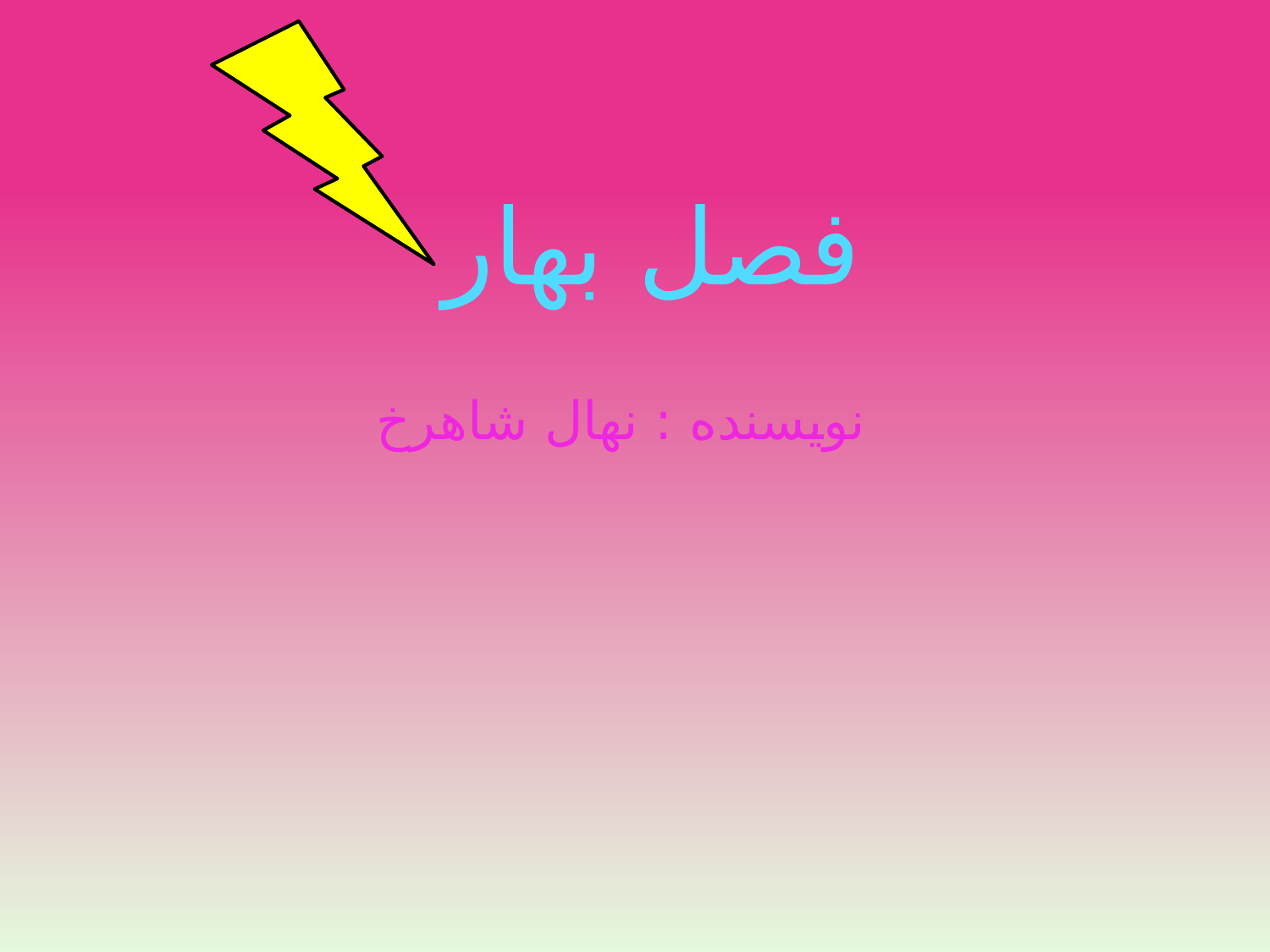

# فصل بهار
نویسنده : نهال شاهرخ
نهال شاهرخ
2